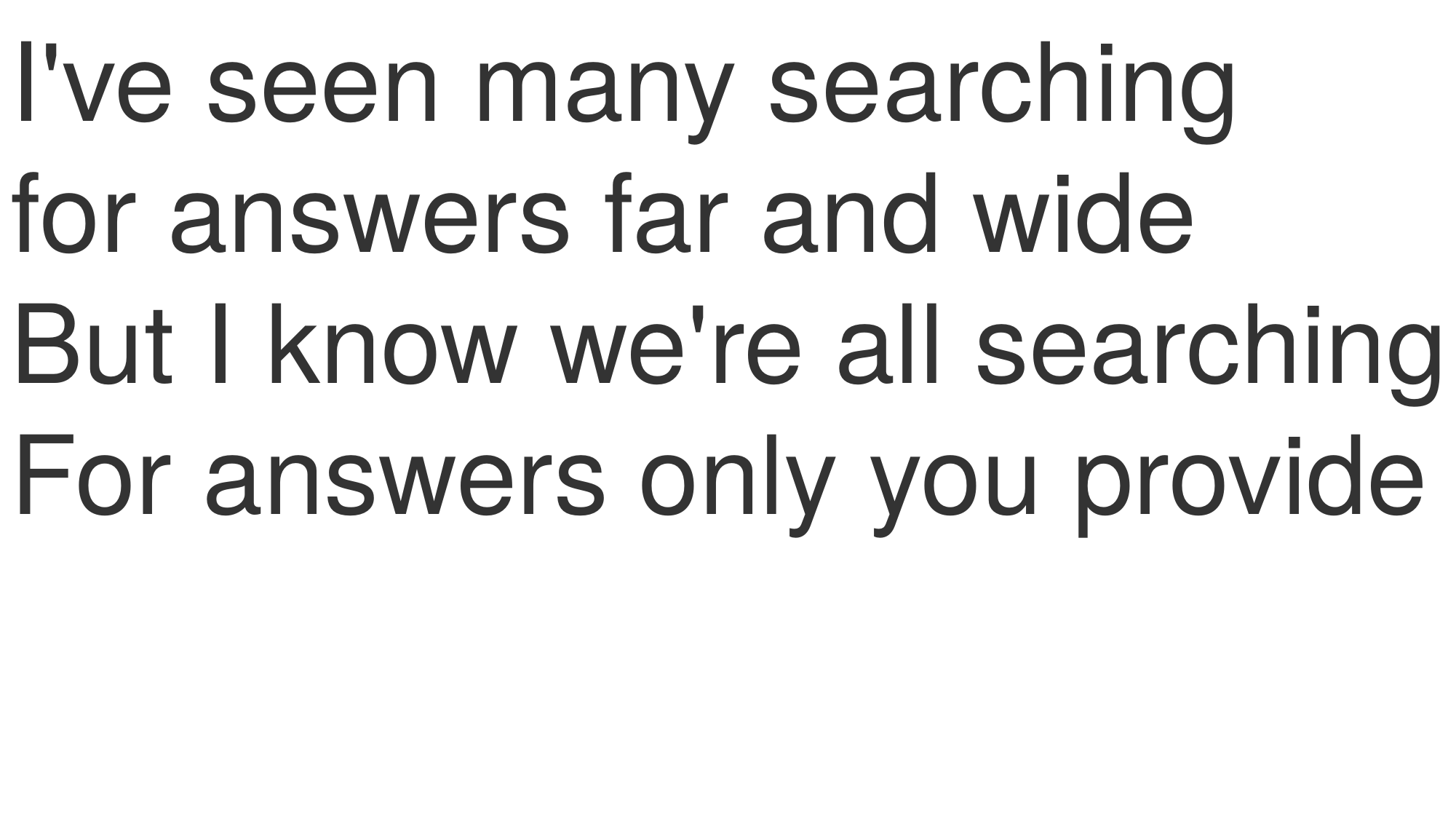

I've seen many searching
for answers far and wide
But I know we're all searching
For answers only you provide